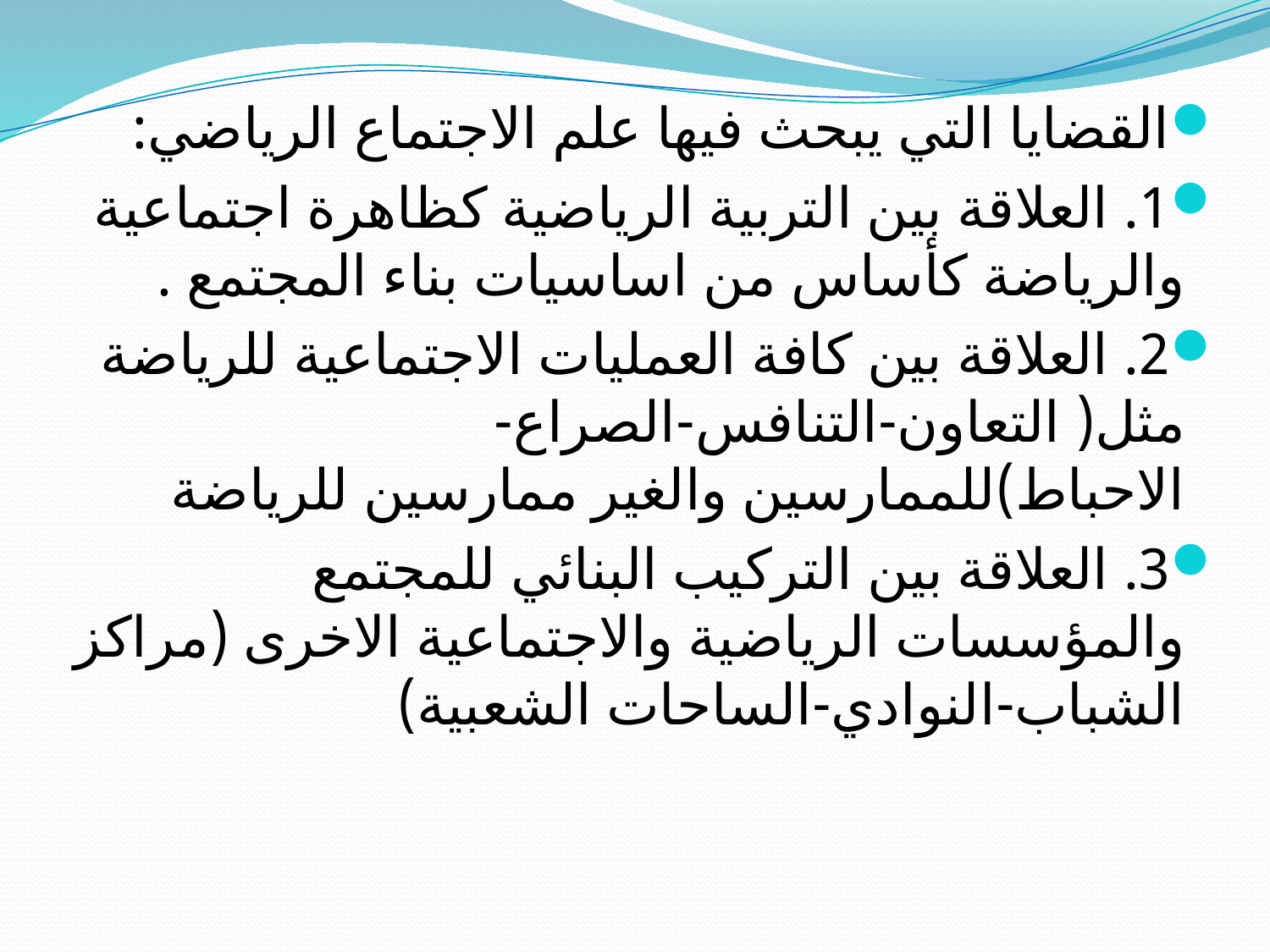

القضايا التي يبحث فيها علم الاجتماع الرياضي:
1. العلاقة بين التربية الرياضية كظاهرة اجتماعية والرياضة كأساس من اساسيات بناء المجتمع .
2. العلاقة بين كافة العمليات الاجتماعية للرياضة مثل( التعاون-التنافس-الصراع-الاحباط)للممارسين والغير ممارسين للرياضة
3. العلاقة بين التركيب البنائي للمجتمع والمؤسسات الرياضية والاجتماعية الاخرى (مراكز الشباب-النوادي-الساحات الشعبية)